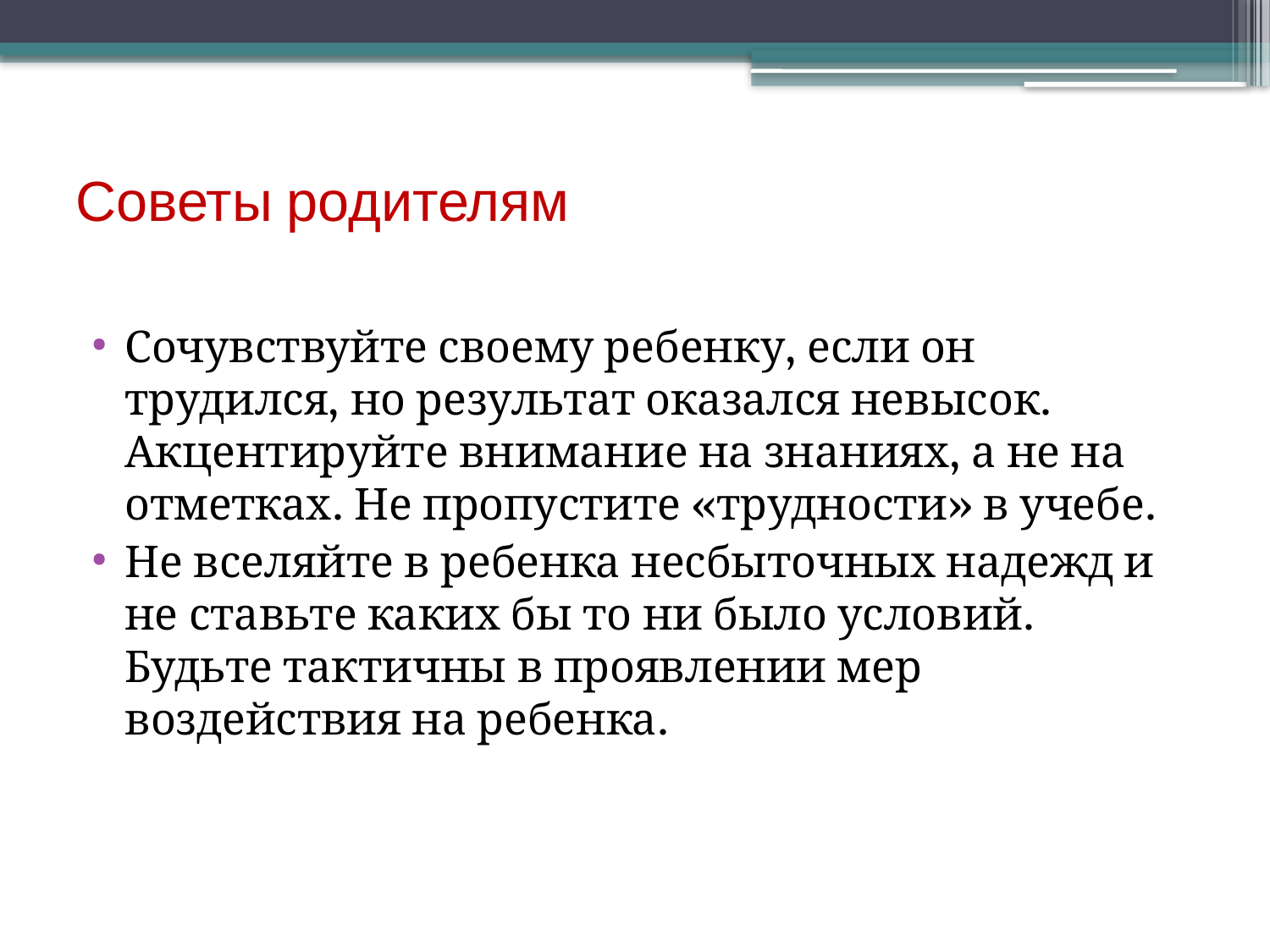

# Советы родителям
Сочувствуйте своему ребенку, если он трудился, но результат оказался невысок. Акцентируйте внимание на знаниях, а не на отметках. Не пропустите «трудности» в учебе.
Не вселяйте в ребенка несбыточных надежд и не ставьте каких бы то ни было условий. Будьте тактичны в проявлении мер воздействия на ребенка.